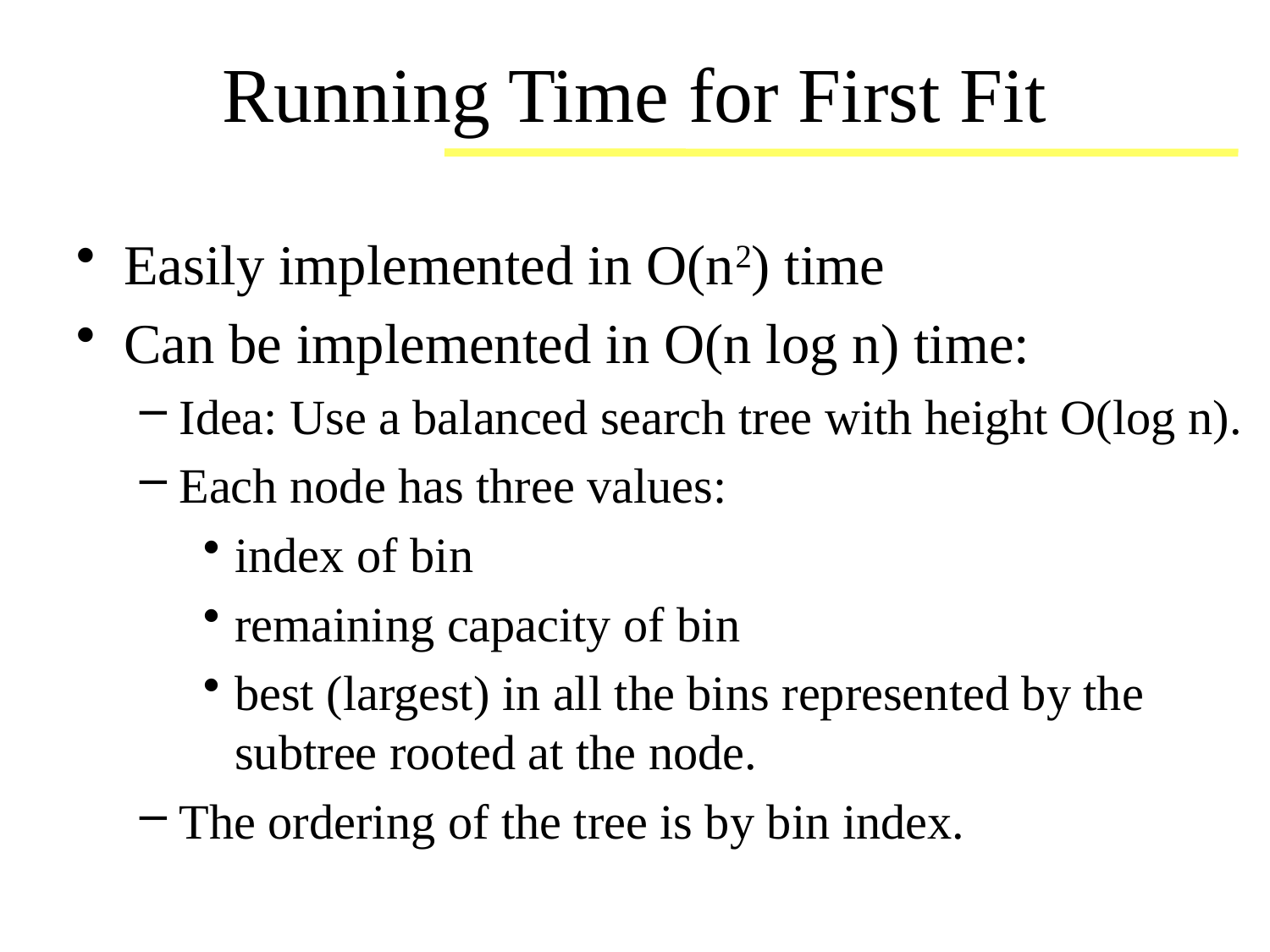

# Running Time for First Fit
Easily implemented in O(n2) time
Can be implemented in O(n log n) time:
Idea: Use a balanced search tree with height O(log n).
Each node has three values:
index of bin
remaining capacity of bin
best (largest) in all the bins represented by the subtree rooted at the node.
The ordering of the tree is by bin index.